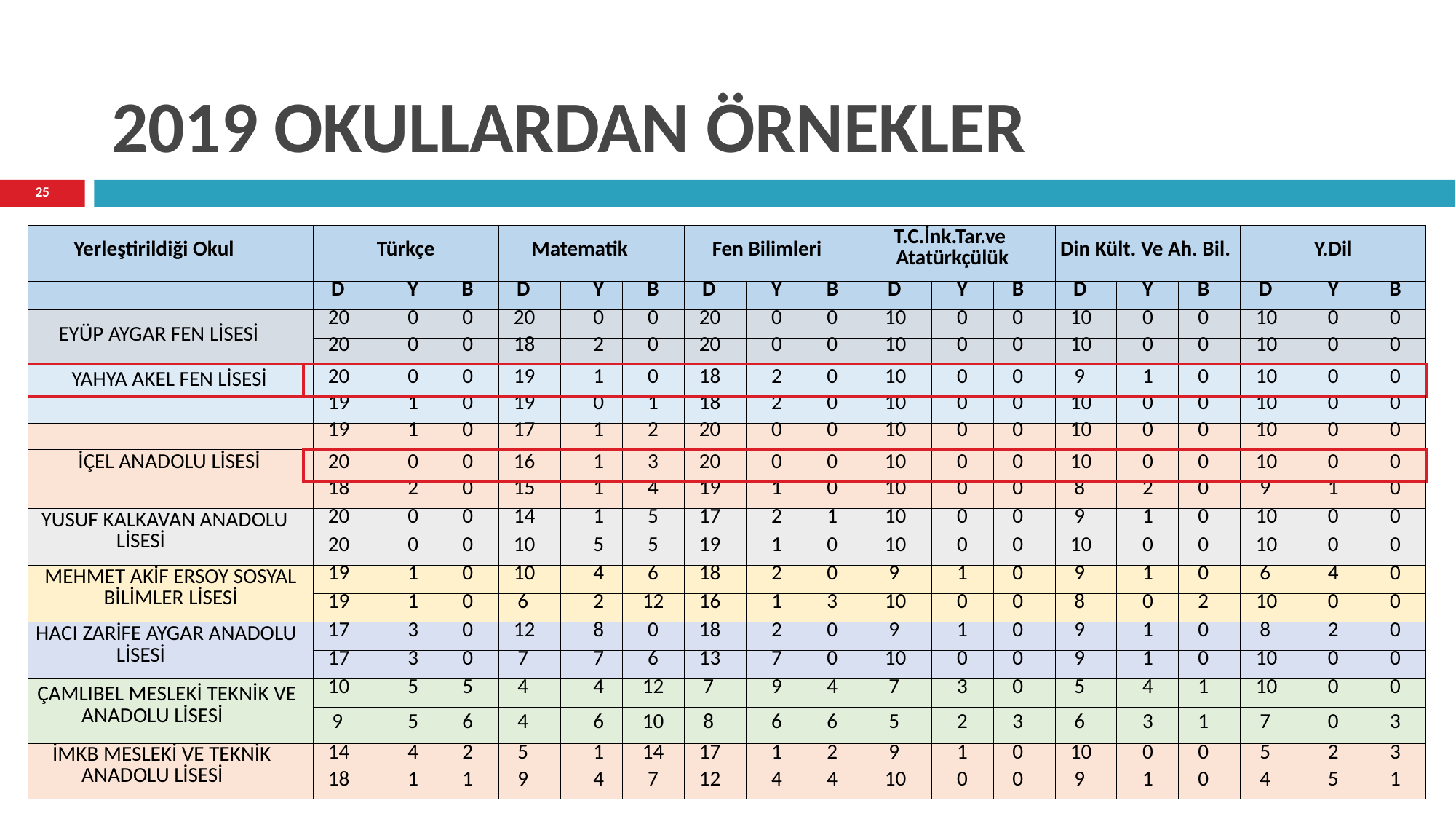

# 2019 OKULLARDAN ÖRNEKLER
25
| Yerleştirildiği Okul |  | Türkçe |  |  | Matematik |  |  | Fen Bilimleri |  |  | T.C.İnk.Tar.ve Atatürkçülük |  |  | Din Kült. Ve Ah. Bil. |  |  | Y.Dil |  |  |
| --- | --- | --- | --- | --- | --- | --- | --- | --- | --- | --- | --- | --- | --- | --- | --- | --- | --- | --- | --- |
|  |  | D | Y | B | D | Y | B | D | Y | B | D | Y | B | D | Y | B | D | Y | B |
| EYÜP AYGAR FEN LİSESİ |  | 20 | 0 | 0 | 20 | 0 | 0 | 20 | 0 | 0 | 10 | 0 | 0 | 10 | 0 | 0 | 10 | 0 | 0 |
|  |  | 20 | 0 | 0 | 18 | 2 | 0 | 20 | 0 | 0 | 10 | 0 | 0 | 10 | 0 | 0 | 10 | 0 | 0 |
| YAHYA AKEL FEN LİSESİ |  | 20 | 0 | 0 | 19 | 1 | 0 | 18 | 2 | 0 | 10 | 0 | 0 | 9 | 1 | 0 | 10 | 0 | 0 |
|  |  | 19 | 1 | 0 | 19 | 0 | 1 | 18 | 2 | 0 | 10 | 0 | 0 | 10 | 0 | 0 | 10 | 0 | 0 |
|  |  | 19 | 1 | 0 | 17 | 1 | 2 | 20 | 0 | 0 | 10 | 0 | 0 | 10 | 0 | 0 | 10 | 0 | 0 |
| İÇEL ANADOLU LİSESİ |  | 20 | 0 | 0 | 16 | 1 | 3 | 20 | 0 | 0 | 10 | 0 | 0 | 10 | 0 | 0 | 10 | 0 | 0 |
|  |  | 18 | 2 | 0 | 15 | 1 | 4 | 19 | 1 | 0 | 10 | 0 | 0 | 8 | 2 | 0 | 9 | 1 | 0 |
| YUSUF KALKAVAN ANADOLU LİSESİ |  | 20 | 0 | 0 | 14 | 1 | 5 | 17 | 2 | 1 | 10 | 0 | 0 | 9 | 1 | 0 | 10 | 0 | 0 |
|  |  | 20 | 0 | 0 | 10 | 5 | 5 | 19 | 1 | 0 | 10 | 0 | 0 | 10 | 0 | 0 | 10 | 0 | 0 |
| MEHMET AKİF ERSOY SOSYAL BİLİMLER LİSESİ |  | 19 | 1 | 0 | 10 | 4 | 6 | 18 | 2 | 0 | 9 | 1 | 0 | 9 | 1 | 0 | 6 | 4 | 0 |
|  |  | 19 | 1 | 0 | 6 | 2 | 12 | 16 | 1 | 3 | 10 | 0 | 0 | 8 | 0 | 2 | 10 | 0 | 0 |
| HACI ZARİFE AYGAR ANADOLU LİSESİ |  | 17 | 3 | 0 | 12 | 8 | 0 | 18 | 2 | 0 | 9 | 1 | 0 | 9 | 1 | 0 | 8 | 2 | 0 |
|  |  | 17 | 3 | 0 | 7 | 7 | 6 | 13 | 7 | 0 | 10 | 0 | 0 | 9 | 1 | 0 | 10 | 0 | 0 |
| ÇAMLIBEL MESLEKİ TEKNİK VE ANADOLU LİSESİ |  | 10 | 5 | 5 | 4 | 4 | 12 | 7 | 9 | 4 | 7 | 3 | 0 | 5 | 4 | 1 | 10 | 0 | 0 |
|  |  | 9 | 5 | 6 | 4 | 6 | 10 | 8 | 6 | 6 | 5 | 2 | 3 | 6 | 3 | 1 | 7 | 0 | 3 |
| İMKB MESLEKİ VE TEKNİK ANADOLU LİSESİ |  | 14 | 4 | 2 | 5 | 1 | 14 | 17 | 1 | 2 | 9 | 1 | 0 | 10 | 0 | 0 | 5 | 2 | 3 |
|  |  | 18 | 1 | 1 | 9 | 4 | 7 | 12 | 4 | 4 | 10 | 0 | 0 | 9 | 1 | 0 | 4 | 5 | 1 |